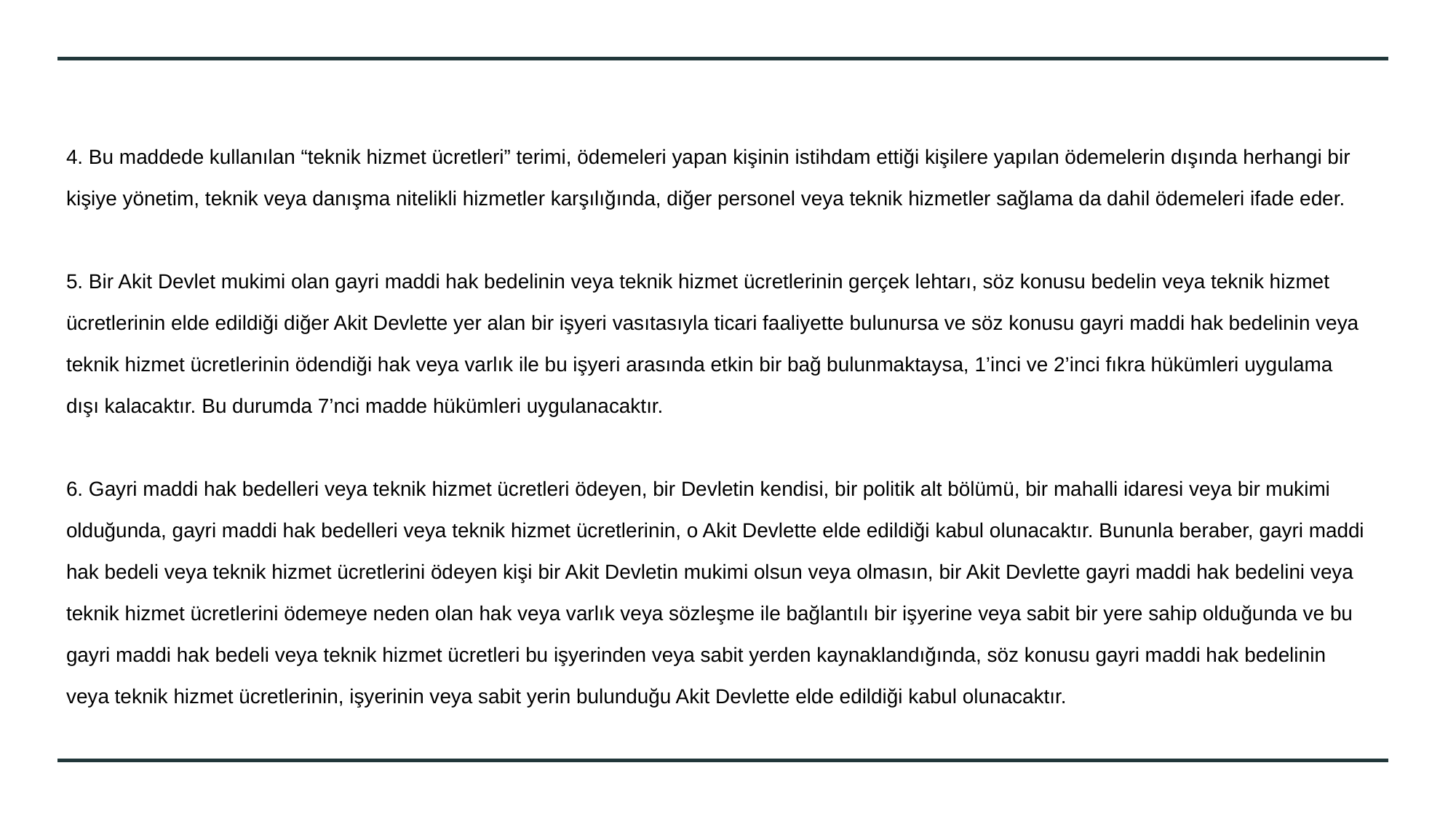

4. Bu maddede kullanılan “teknik hizmet ücretleri” terimi, ödemeleri yapan kişinin istihdam ettiği kişilere yapılan ödemelerin dışında herhangi bir kişiye yönetim, teknik veya danışma nitelikli hizmetler karşılığında, diğer personel veya teknik hizmetler sağlama da dahil ödemeleri ifade eder.
5. Bir Akit Devlet mukimi olan gayri maddi hak bedelinin veya teknik hizmet ücretlerinin gerçek lehtarı, söz konusu bedelin veya teknik hizmet ücretlerinin elde edildiği diğer Akit Devlette yer alan bir işyeri vasıtasıyla ticari faaliyette bulunursa ve söz konusu gayri maddi hak bedelinin veya teknik hizmet ücretlerinin ödendiği hak veya varlık ile bu işyeri arasında etkin bir bağ bulunmaktaysa, 1’inci ve 2’inci fıkra hükümleri uygulama dışı kalacaktır. Bu durumda 7’nci madde hükümleri uygulanacaktır.
6. Gayri maddi hak bedelleri veya teknik hizmet ücretleri ödeyen, bir Devletin kendisi, bir politik alt bölümü, bir mahalli idaresi veya bir mukimi olduğunda, gayri maddi hak bedelleri veya teknik hizmet ücretlerinin, o Akit Devlette elde edildiği kabul olunacaktır. Bununla beraber, gayri maddi hak bedeli veya teknik hizmet ücretlerini ödeyen kişi bir Akit Devletin mukimi olsun veya olmasın, bir Akit Devlette gayri maddi hak bedelini veya teknik hizmet ücretlerini ödemeye neden olan hak veya varlık veya sözleşme ile bağlantılı bir işyerine veya sabit bir yere sahip olduğunda ve bu gayri maddi hak bedeli veya teknik hizmet ücretleri bu işyerinden veya sabit yerden kaynaklandığında, söz konusu gayri maddi hak bedelinin veya teknik hizmet ücretlerinin, işyerinin veya sabit yerin bulunduğu Akit Devlette elde edildiği kabul olunacaktır.